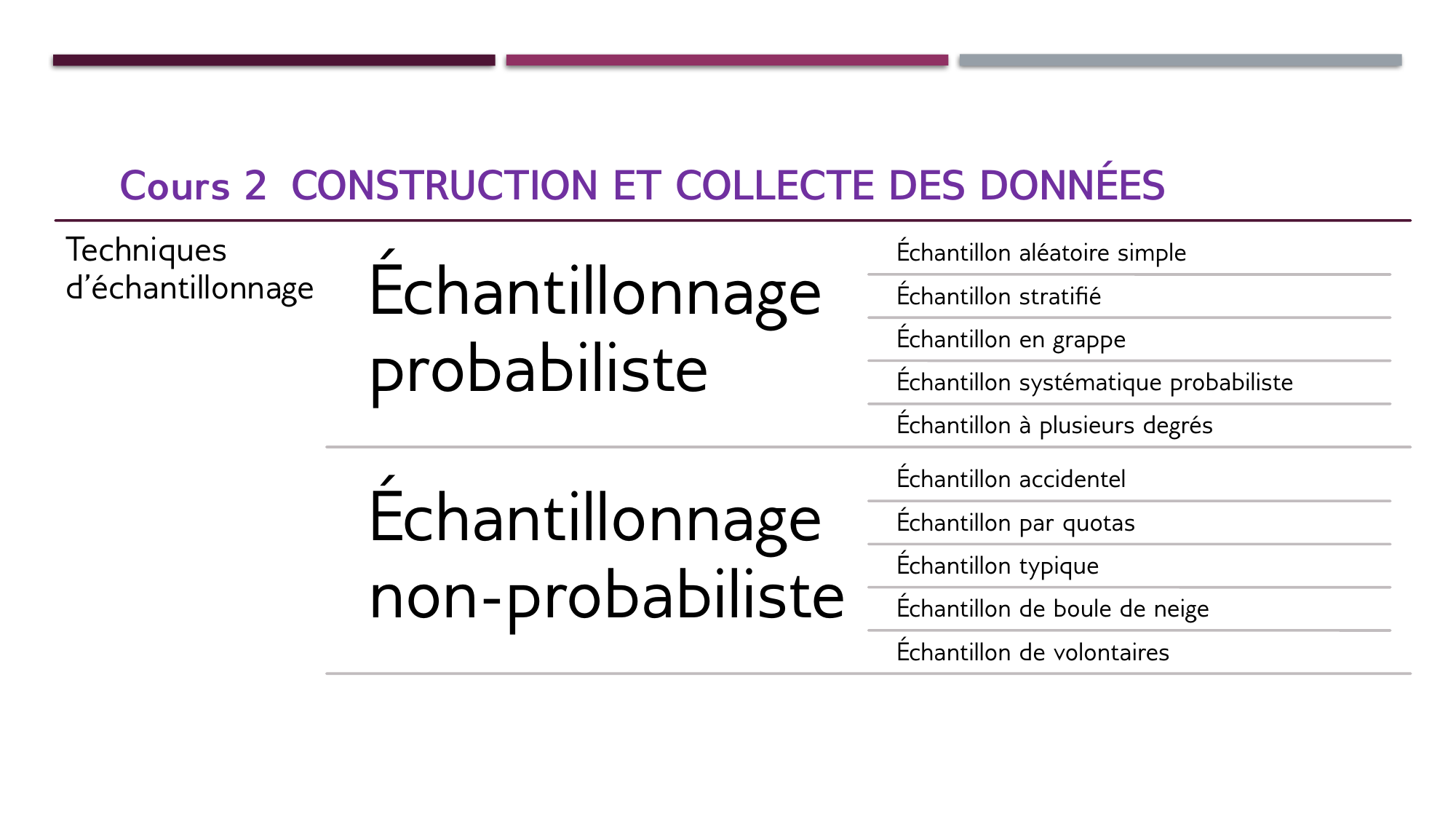

# Cours 2 :construction et collecte des données

Techniques d’échantillonnage
Échantillonnage probabiliste
Échantillon aléatoire simple
Échantillon stratifié
Échantillon en grappe
Échantillon systématique probabiliste
Échantillon à plusieurs degrés
Échantillonnage non-probabiliste
Échantillon accidentel
Échantillon par quotas
Échantillon typique
Échantillon de boule de neige
Échantillon de volontaires